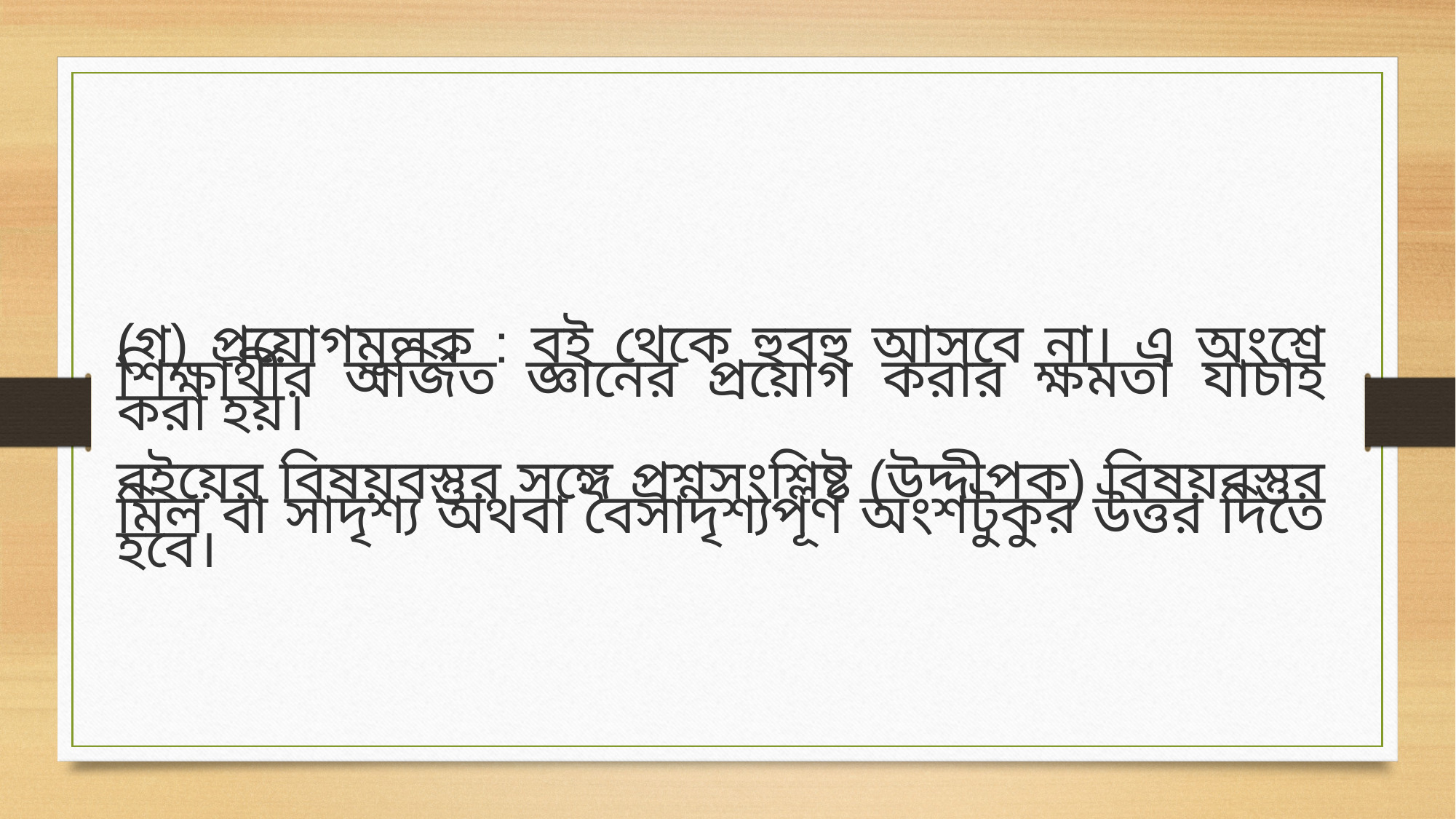

(গ) প্রয়োগমূলক : বই থেকে হুবহু আসবে না। এ অংশে শিক্ষার্থীর অর্জিত জ্ঞানের প্রয়োগ করার ক্ষমতা যাচাই করা হয়।
বইয়ের বিষয়বস্তুর সঙ্গে প্রশ্নসংশ্লিষ্ট (উদ্দীপক) বিষয়বস্তুর মিল বা সাদৃশ্য অথবা বৈসাদৃশ্যপূর্ণ অংশটুকুর উত্তর দিতে হবে।